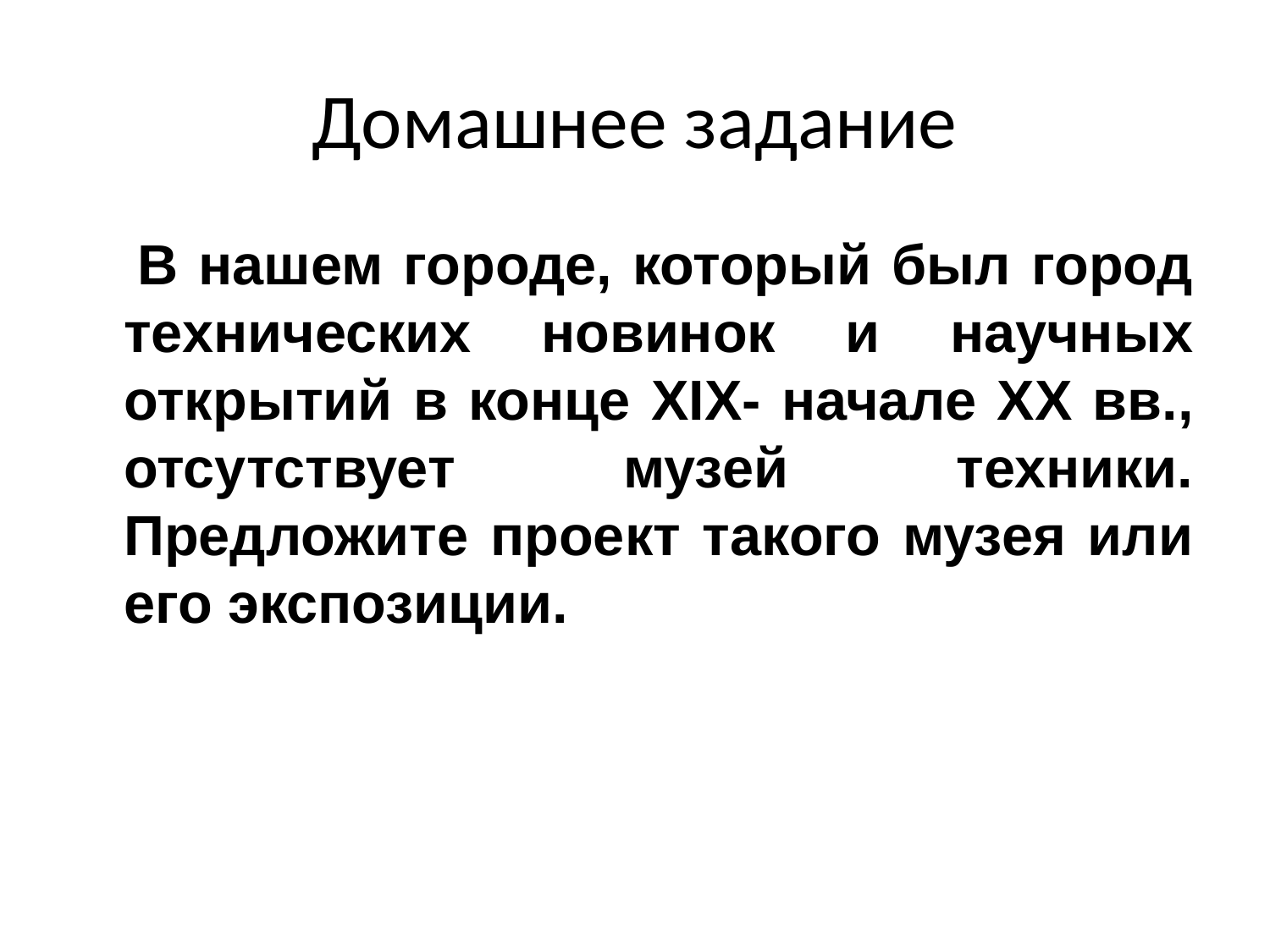

# Домашнее задание
   В нашем городе, который был город технических новинок и научных открытий в конце XIX- начале XX вв., отсутствует музей техники. Предложите проект такого музея или его экспозиции.